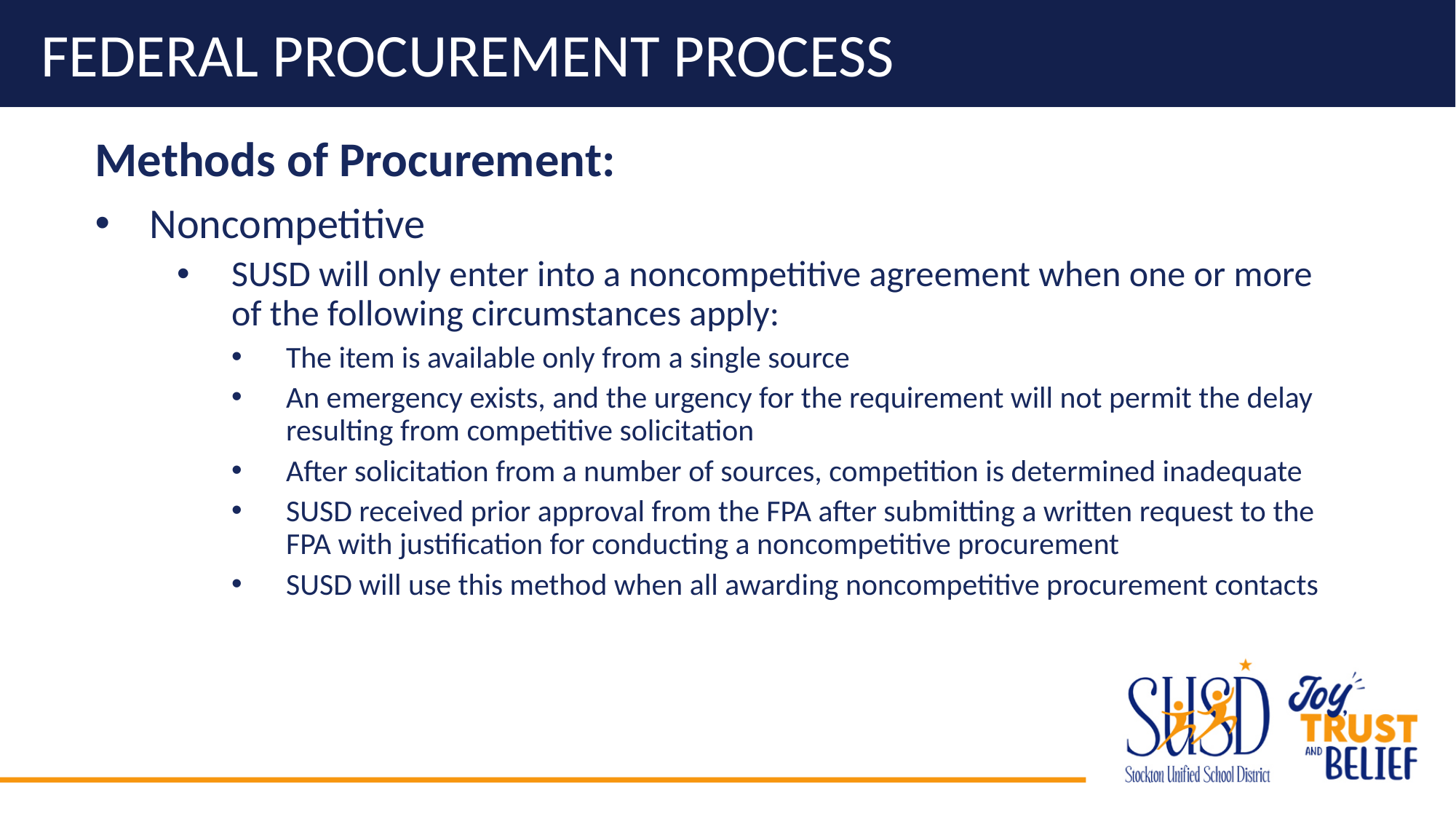

# Federal Procurement Process
Methods of Procurement:
Noncompetitive
SUSD will only enter into a noncompetitive agreement when one or more of the following circumstances apply:
The item is available only from a single source
An emergency exists, and the urgency for the requirement will not permit the delay resulting from competitive solicitation
After solicitation from a number of sources, competition is determined inadequate
SUSD received prior approval from the FPA after submitting a written request to the FPA with justification for conducting a noncompetitive procurement
SUSD will use this method when all awarding noncompetitive procurement contacts